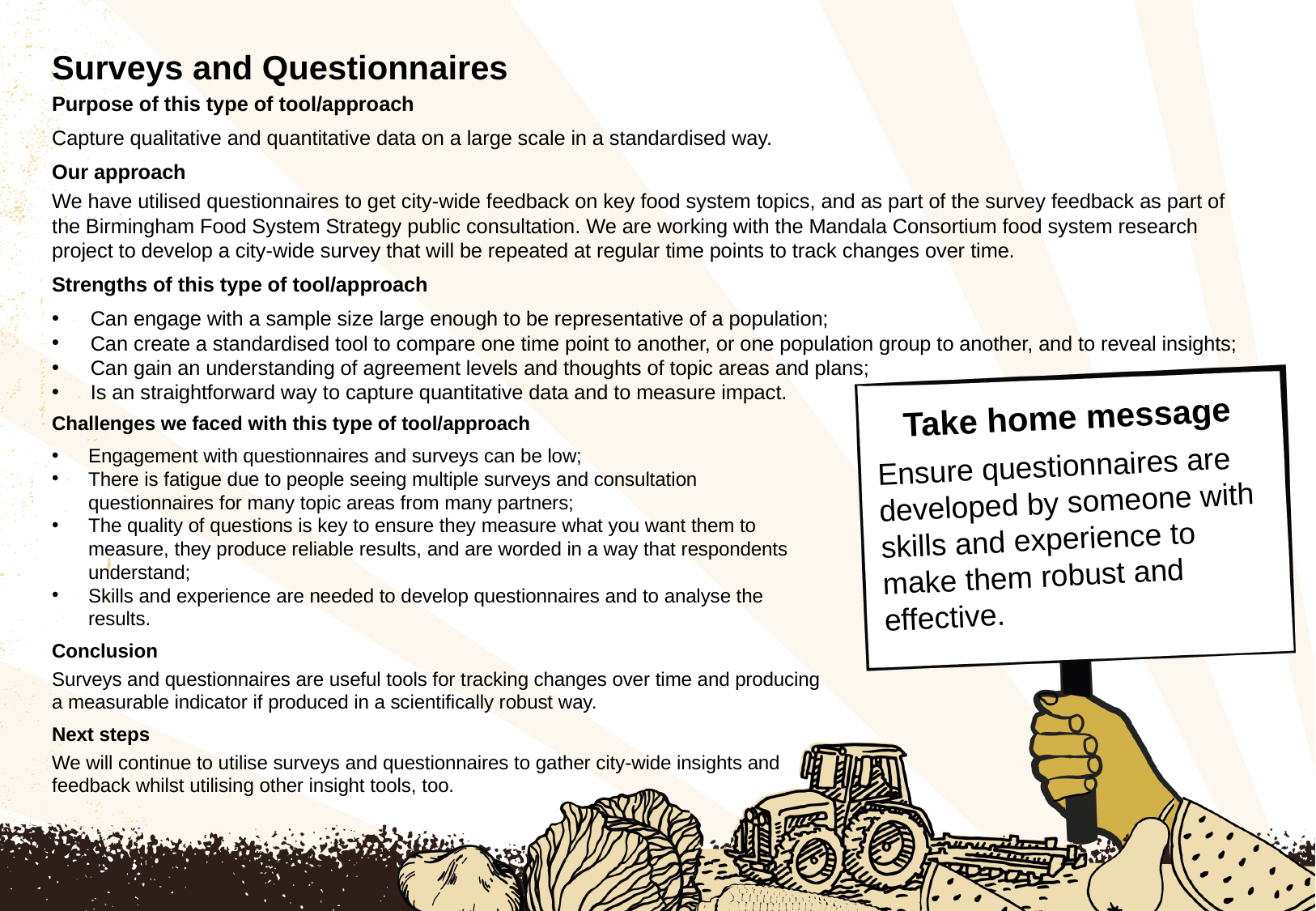

# Surveys and Questionnaires
Purpose of this type of tool/approach
Capture qualitative and quantitative data on a large scale in a standardised way.
Our approach
We have utilised questionnaires to get city-wide feedback on key food system topics, and as part of the survey feedback as part of the Birmingham Food System Strategy public consultation. We are working with the Mandala Consortium food system research project to develop a city-wide survey that will be repeated at regular time points to track changes over time.
Strengths of this type of tool/approach
Can engage with a sample size large enough to be representative of a population;
Can create a standardised tool to compare one time point to another, or one population group to another, and to reveal insights;
Can gain an understanding of agreement levels and thoughts of topic areas and plans;
Is an straightforward way to capture quantitative data and to measure impact.
Take home message

Ensure questionnaires are developed by someone with skills and experience to make them robust and effective.
Challenges we faced with this type of tool/approach
Engagement with questionnaires and surveys can be low;
There is fatigue due to people seeing multiple surveys and consultation questionnaires for many topic areas from many partners;
The quality of questions is key to ensure they measure what you want them to measure, they produce reliable results, and are worded in a way that respondents understand;
Skills and experience are needed to develop questionnaires and to analyse the results.
Conclusion
Surveys and questionnaires are useful tools for tracking changes over time and producing a measurable indicator if produced in a scientifically robust way.
Next steps
We will continue to utilise surveys and questionnaires to gather city-wide insights and feedback whilst utilising other insight tools, too.